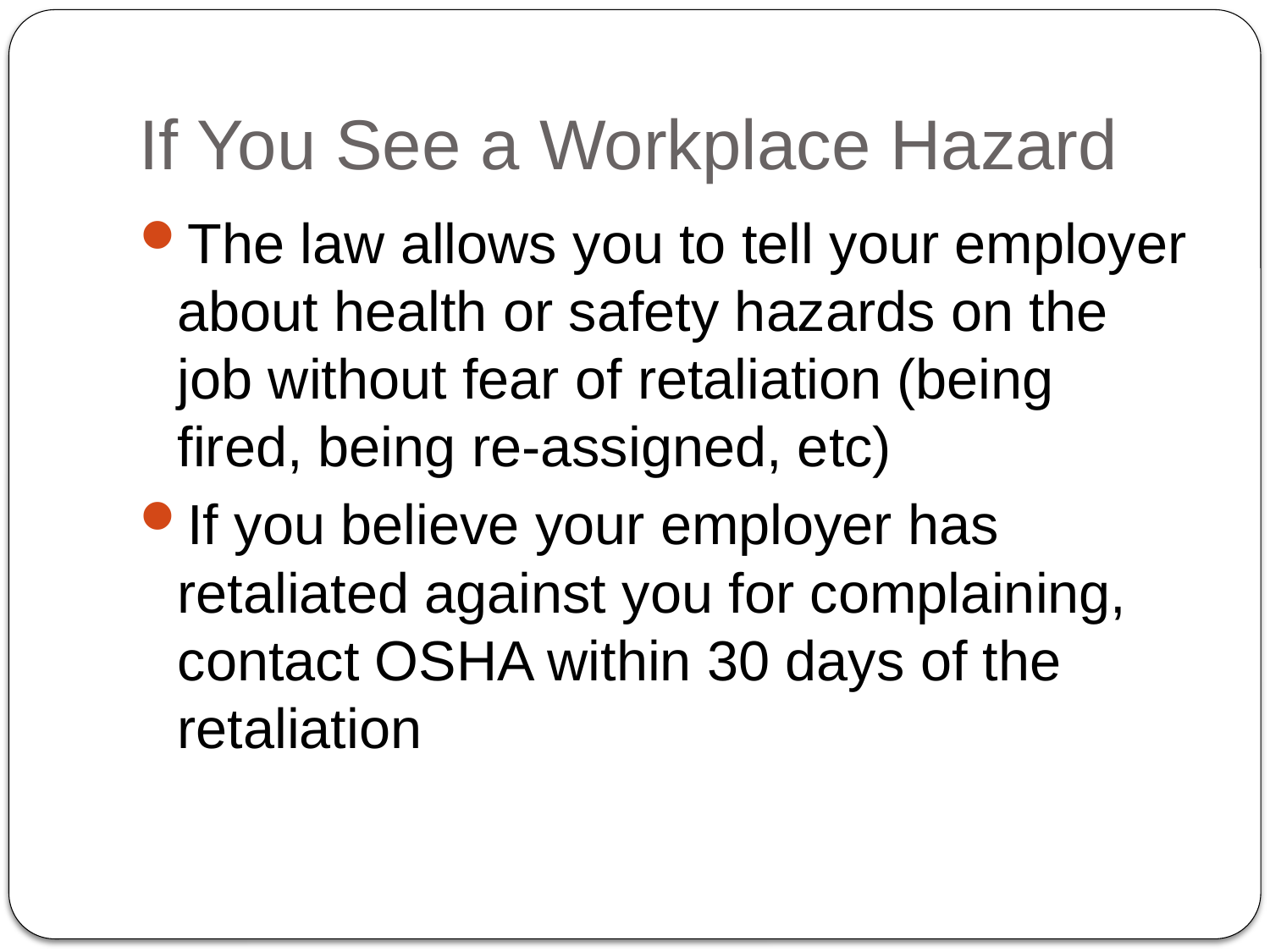

# If You See a Workplace Hazard
The law allows you to tell your employer about health or safety hazards on the job without fear of retaliation (being fired, being re-assigned, etc)
If you believe your employer has retaliated against you for complaining, contact OSHA within 30 days of the retaliation